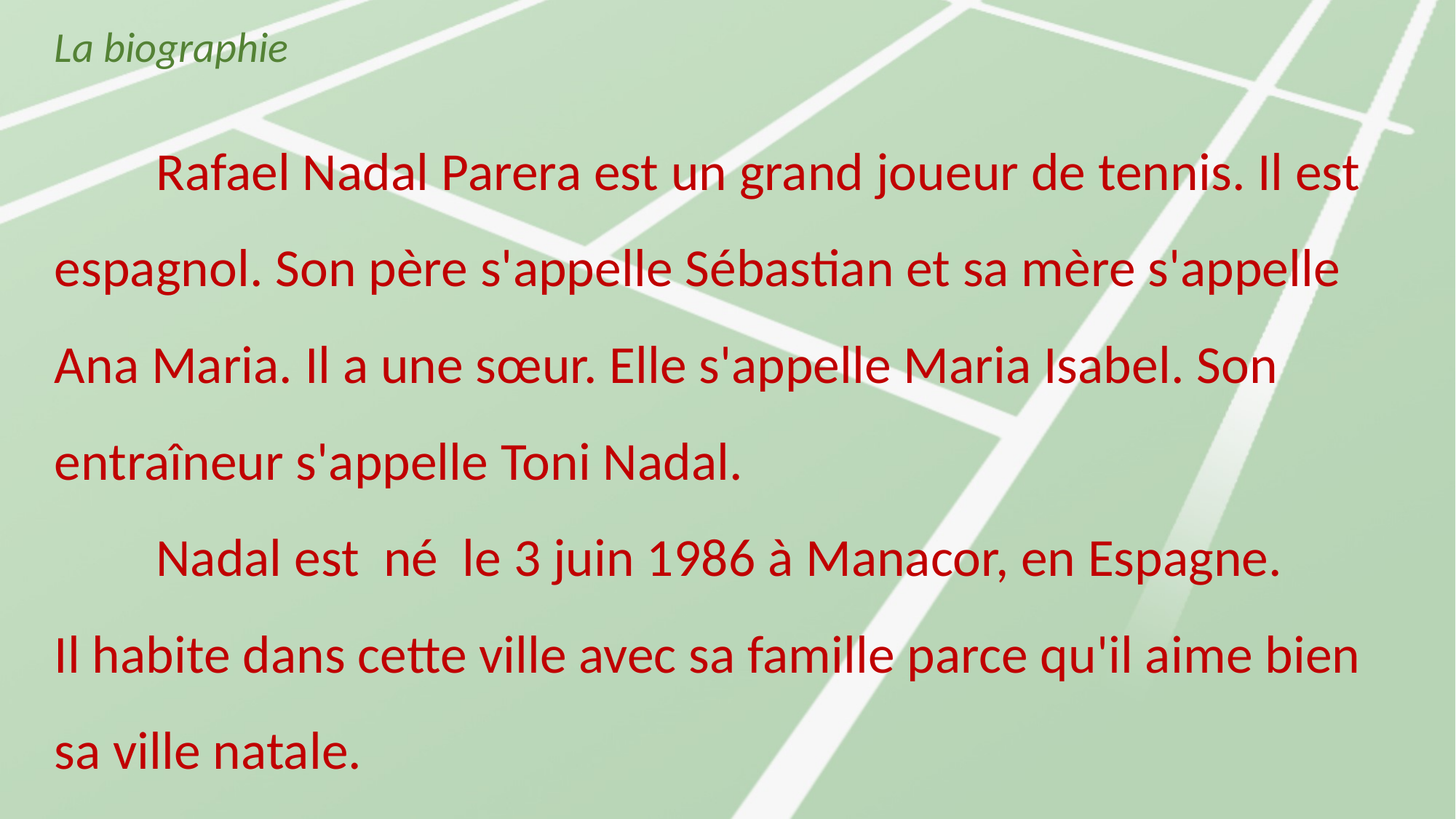

La biographie
# Rafael Nadal Parera est un grand joueur de tennis. Il est espagnol. Son père s'appelle Sébastian et sa mère s'appelle Ana Maria. Il a une sœur. Elle s'appelle Maria Isabel. Son entraîneur s'appelle Toni Nadal. Nadal est  né  le 3 juin 1986 à Manacor, en Espagne. Il habite dans cette ville avec sa famille parce qu'il aime bien sa ville natale.